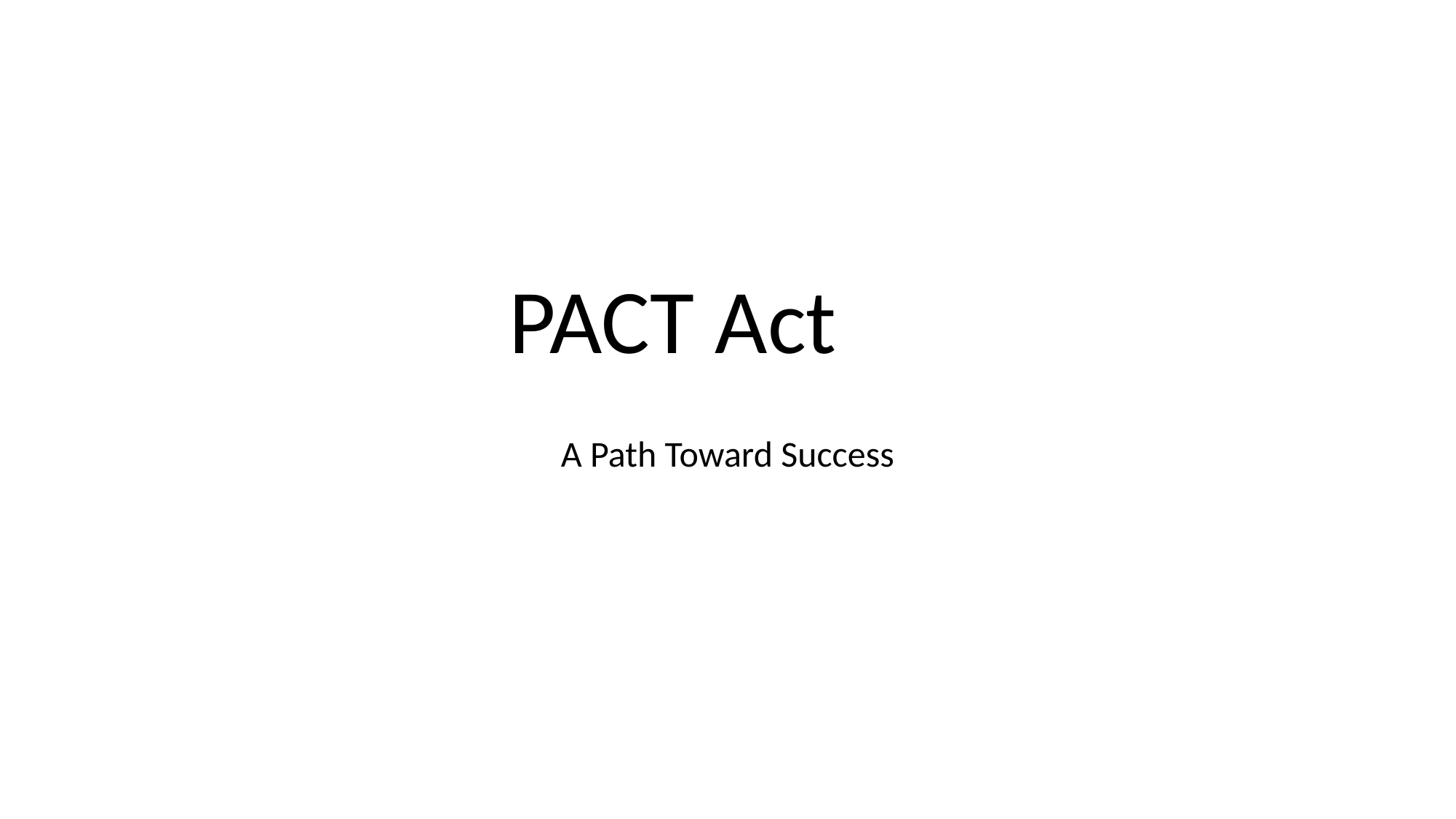

# PACT Act
A Path Toward Success